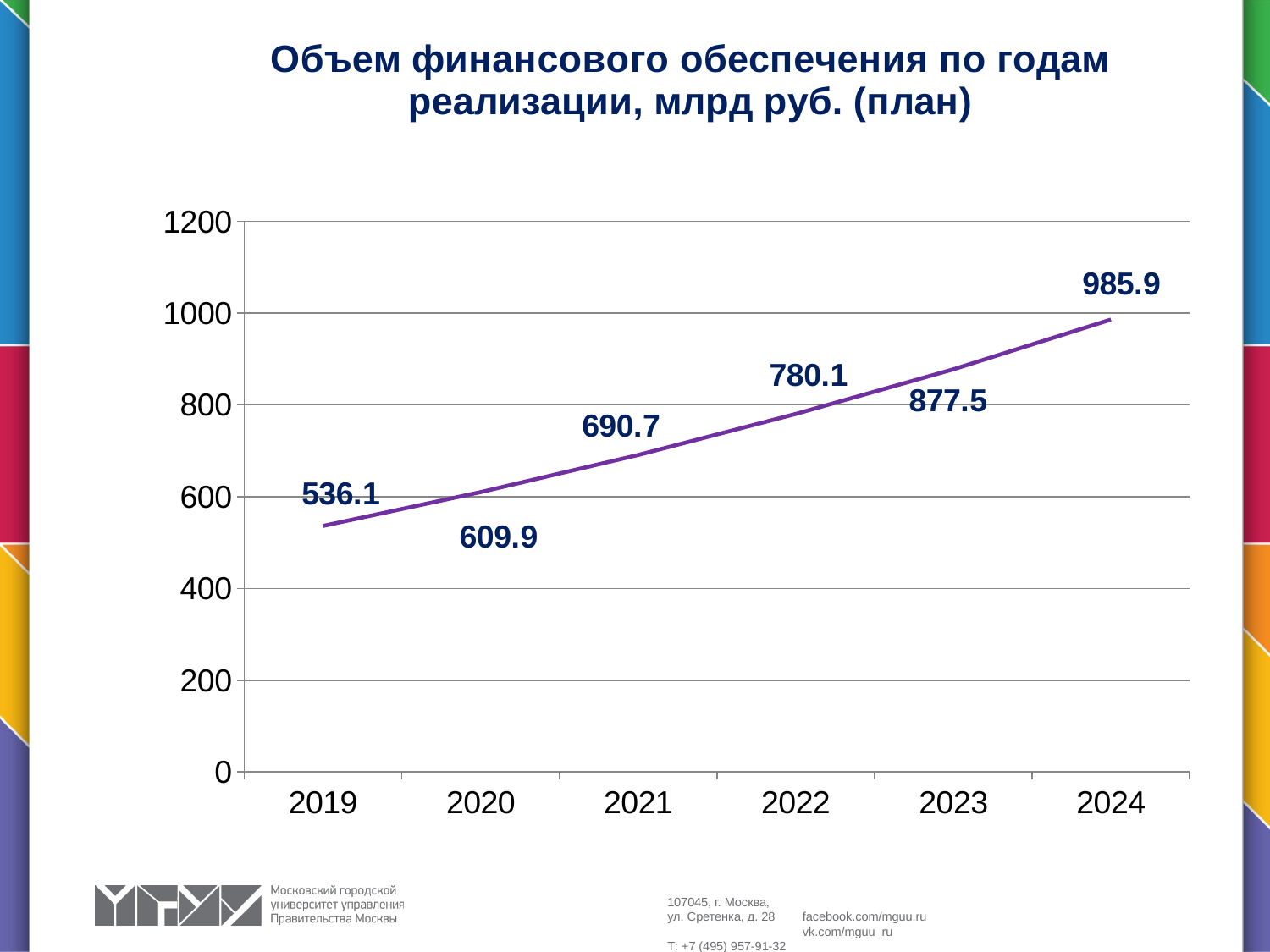

### Chart: Объем финансового обеспечения по годам реализации, млрд руб. (план)

| Category | Объем финансового обеспечения по годам реализации, млрд руб. |
|---|---|
| 2019 | 536.1 |
| 2020 | 609.9 |
| 2021 | 690.7 |
| 2022 | 780.1 |
| 2023 | 877.5 |
| 2024 | 985.9 |